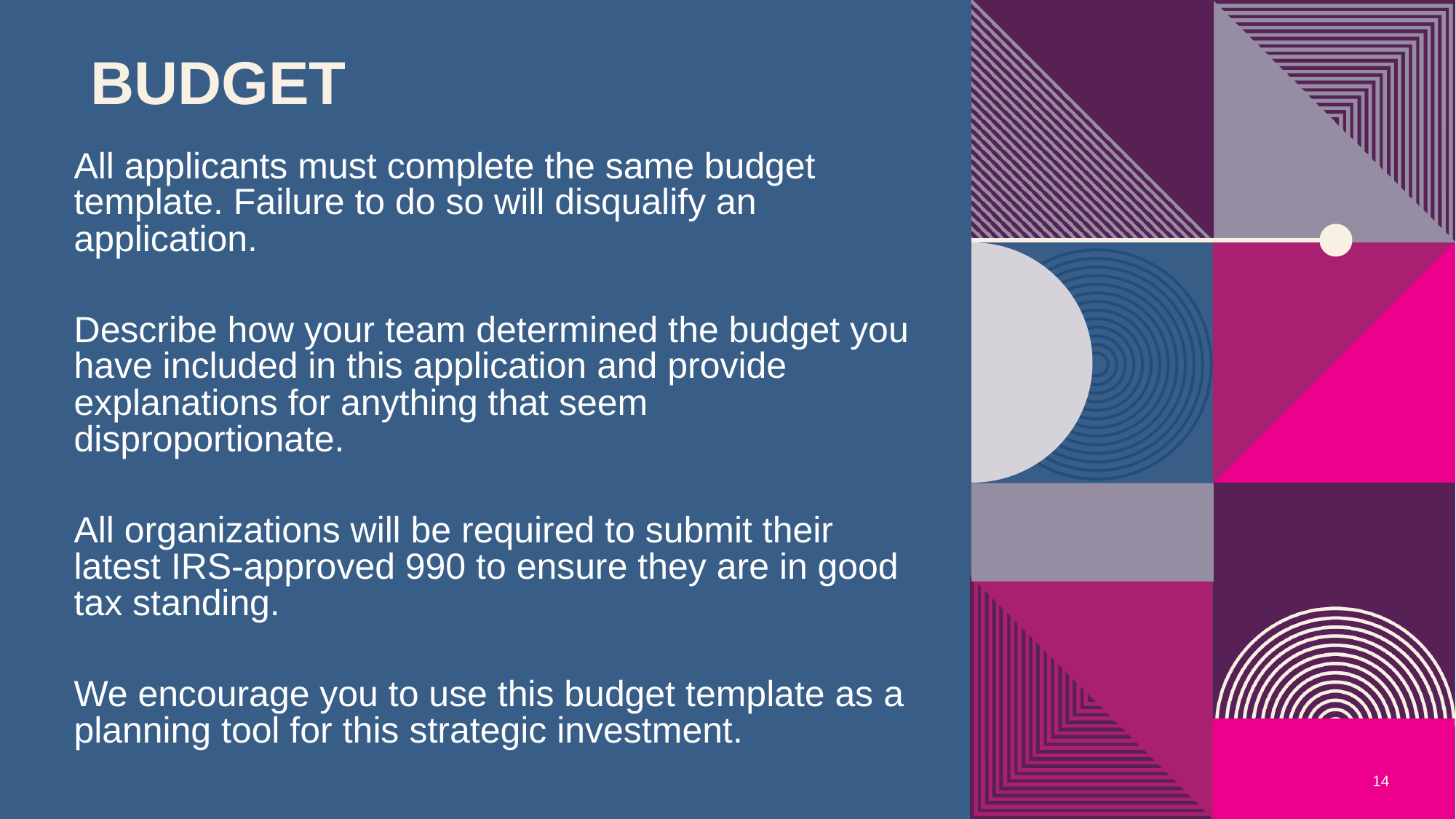

# Budget
All applicants must complete the same budget template. Failure to do so will disqualify an application.

Describe how your team determined the budget you have included in this application and provide explanations for anything that seem disproportionate.

All organizations will be required to submit their latest IRS-approved 990 to ensure they are in good tax standing.

We encourage you to use this budget template as a planning tool for this strategic investment.
14